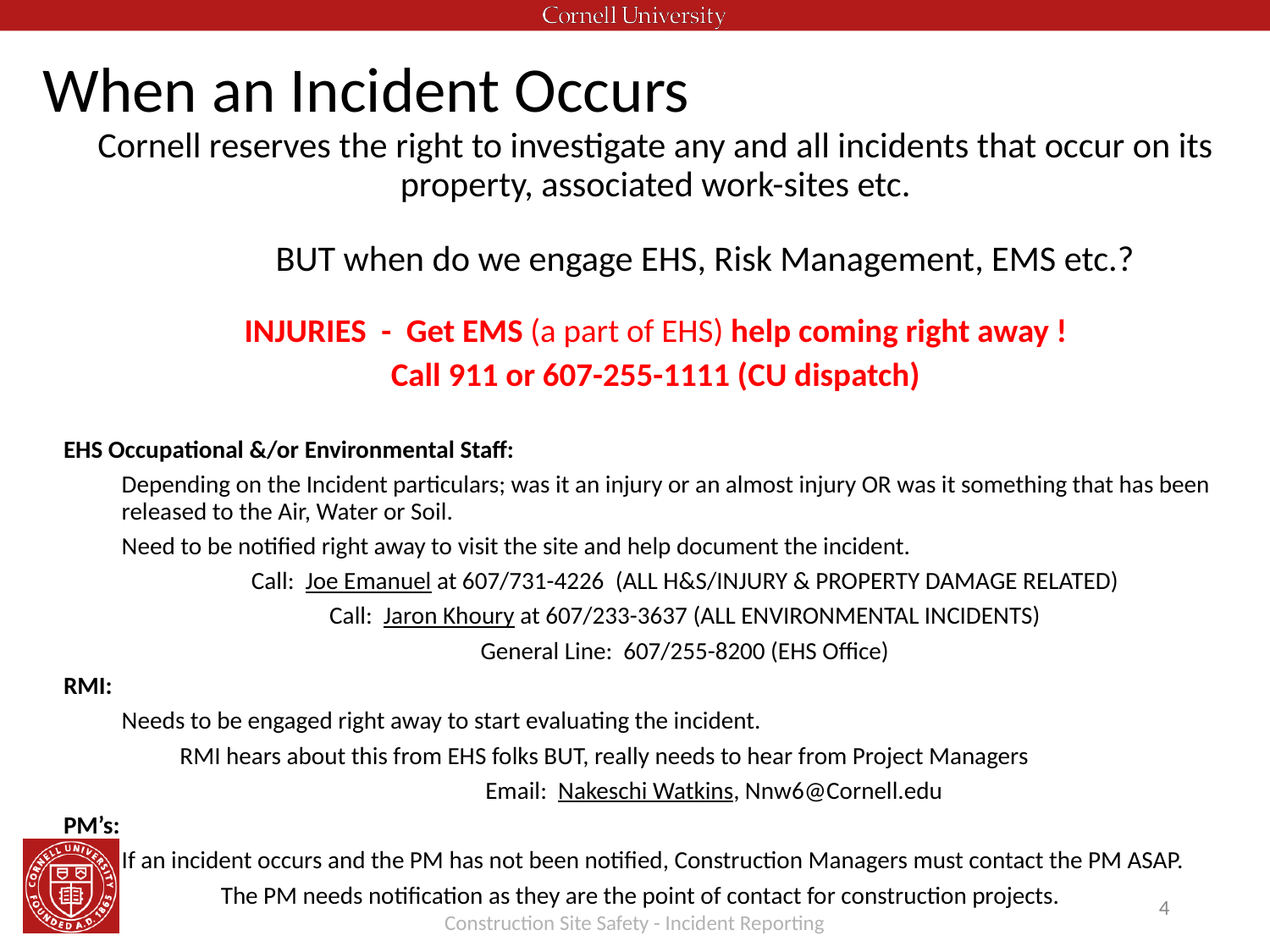

# When an Incident Occurs
Cornell reserves the right to investigate any and all incidents that occur on its property, associated work-sites etc.

 	BUT when do we engage EHS, Risk Management, EMS etc.?

INJURIES  -  Get EMS (a part of EHS) help coming right away !
Call 911 or 607-255-1111 (CU dispatch)

EHS Occupational &/or Environmental Staff:
Depending on the Incident particulars; was it an injury or an almost injury OR was it something that has been released to the Air, Water or Soil.
Need to be notified right away to visit the site and help document the incident.
Call:  Joe Emanuel at 607/731-4226  (all H&S/Injury & Property Damage Related)
Call:  Jaron Khoury at 607/233-3637 (all environmental incidents)
General Line:  607/255-8200 (EHS Office)
RMI:
Needs to be engaged right away to start evaluating the incident.
RMI hears about this from EHS folks BUT, really needs to hear from Project Managers
Email:  Nakeschi Watkins, Nnw6@Cornell.edu
PM’s:
If an incident occurs and the PM has not been notified, Construction Managers must contact the PM ASAP.
	The PM needs notification as they are the point of contact for construction projects.
4
Construction Site Safety - Incident Reporting